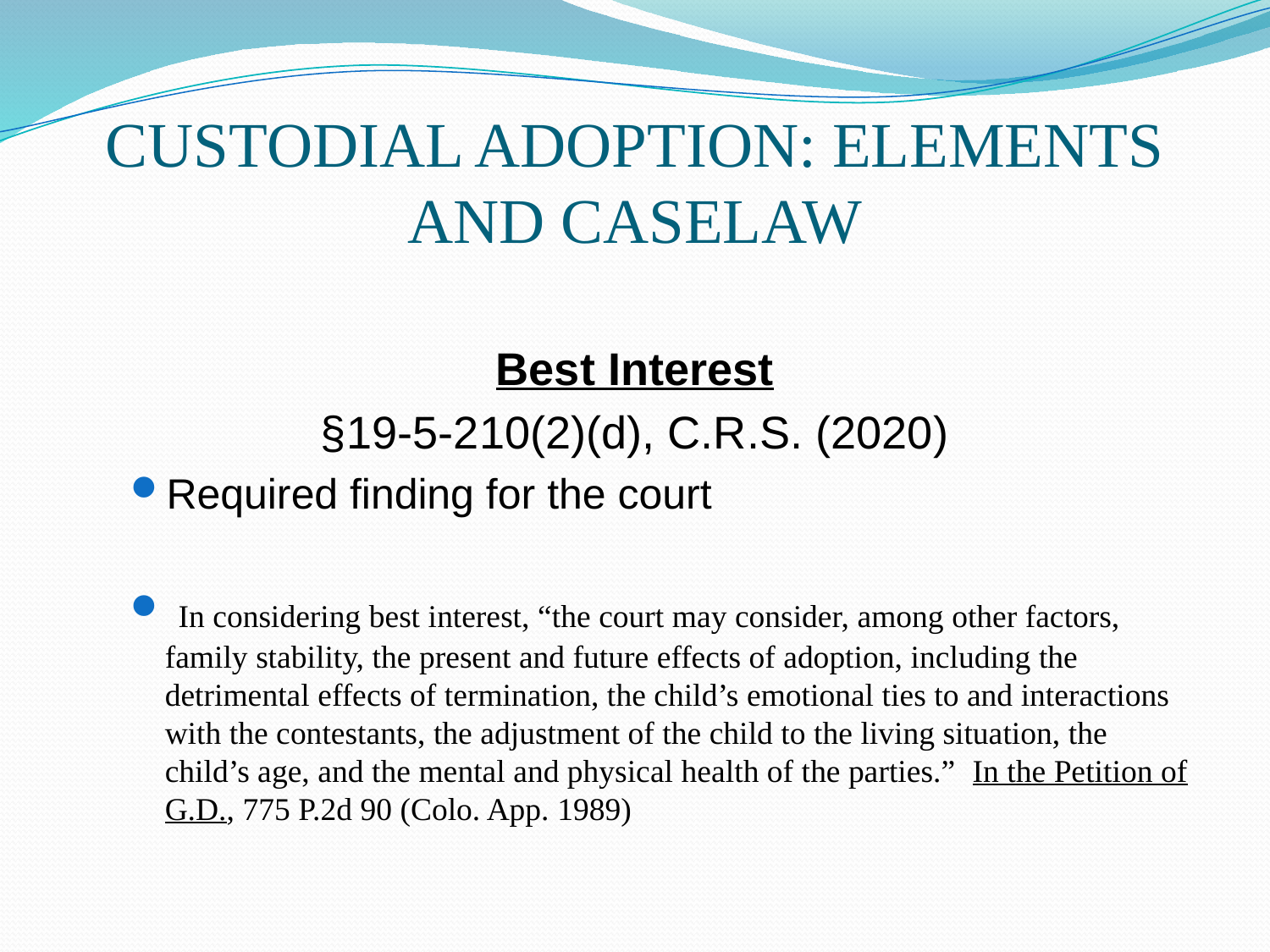

# CUSTODIAL ADOPTION: ELEMENTS AND CASELAW

Best Interest
§19-5-210(2)(d), C.R.S. (2020)
Required finding for the court

 In considering best interest, “the court may consider, among other factors, family stability, the present and future effects of adoption, including the detrimental effects of termination, the child’s emotional ties to and interactions with the contestants, the adjustment of the child to the living situation, the child’s age, and the mental and physical health of the parties.”  In the Petition of G.D., 775 P.2d 90 (Colo. App. 1989)